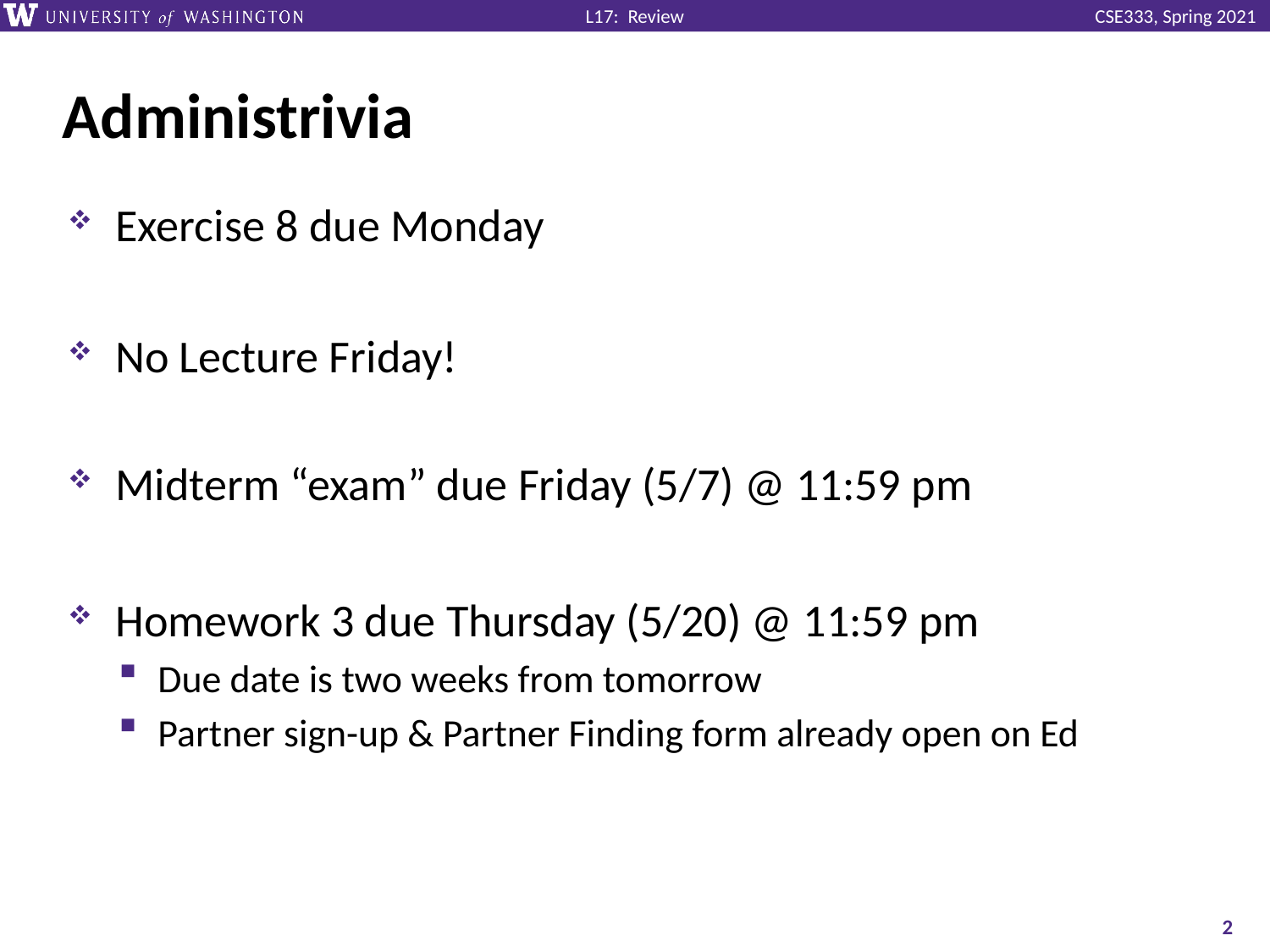

# Administrivia
Exercise 8 due Monday

No Lecture Friday!

Midterm “exam” due Friday (5/7) @ 11:59 pm

Homework 3 due Thursday (5/20) @ 11:59 pm
Due date is two weeks from tomorrow
Partner sign-up & Partner Finding form already open on Ed

2